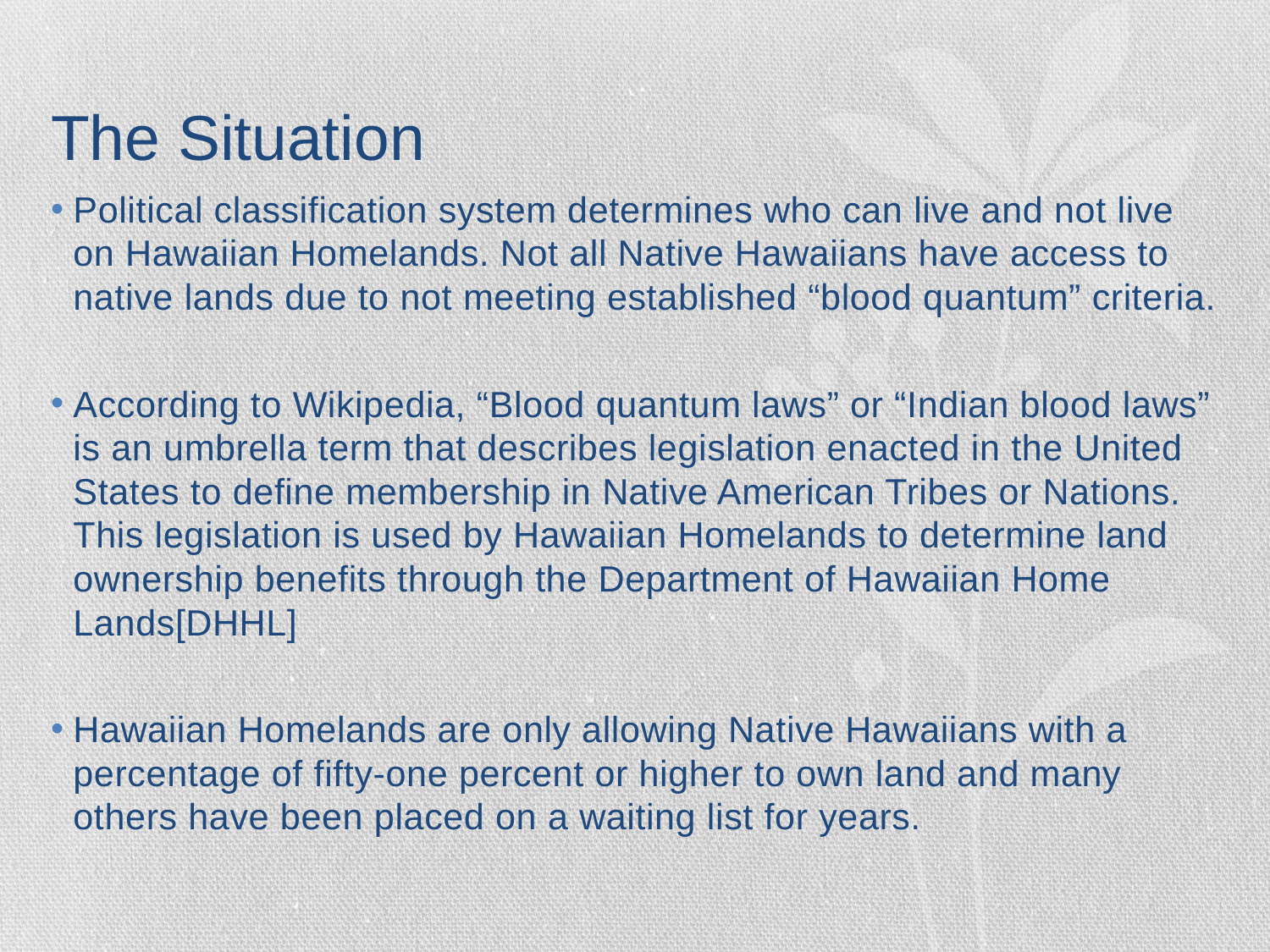

# The Situation
Political classification system determines who can live and not live on Hawaiian Homelands. Not all Native Hawaiians have access to native lands due to not meeting established “blood quantum” criteria.

According to Wikipedia, “Blood quantum laws” or “Indian blood laws” is an umbrella term that describes legislation enacted in the United States to define membership in Native American Tribes or Nations. This legislation is used by Hawaiian Homelands to determine land ownership benefits through the Department of Hawaiian Home Lands[DHHL]

Hawaiian Homelands are only allowing Native Hawaiians with a percentage of fifty-one percent or higher to own land and many others have been placed on a waiting list for years.